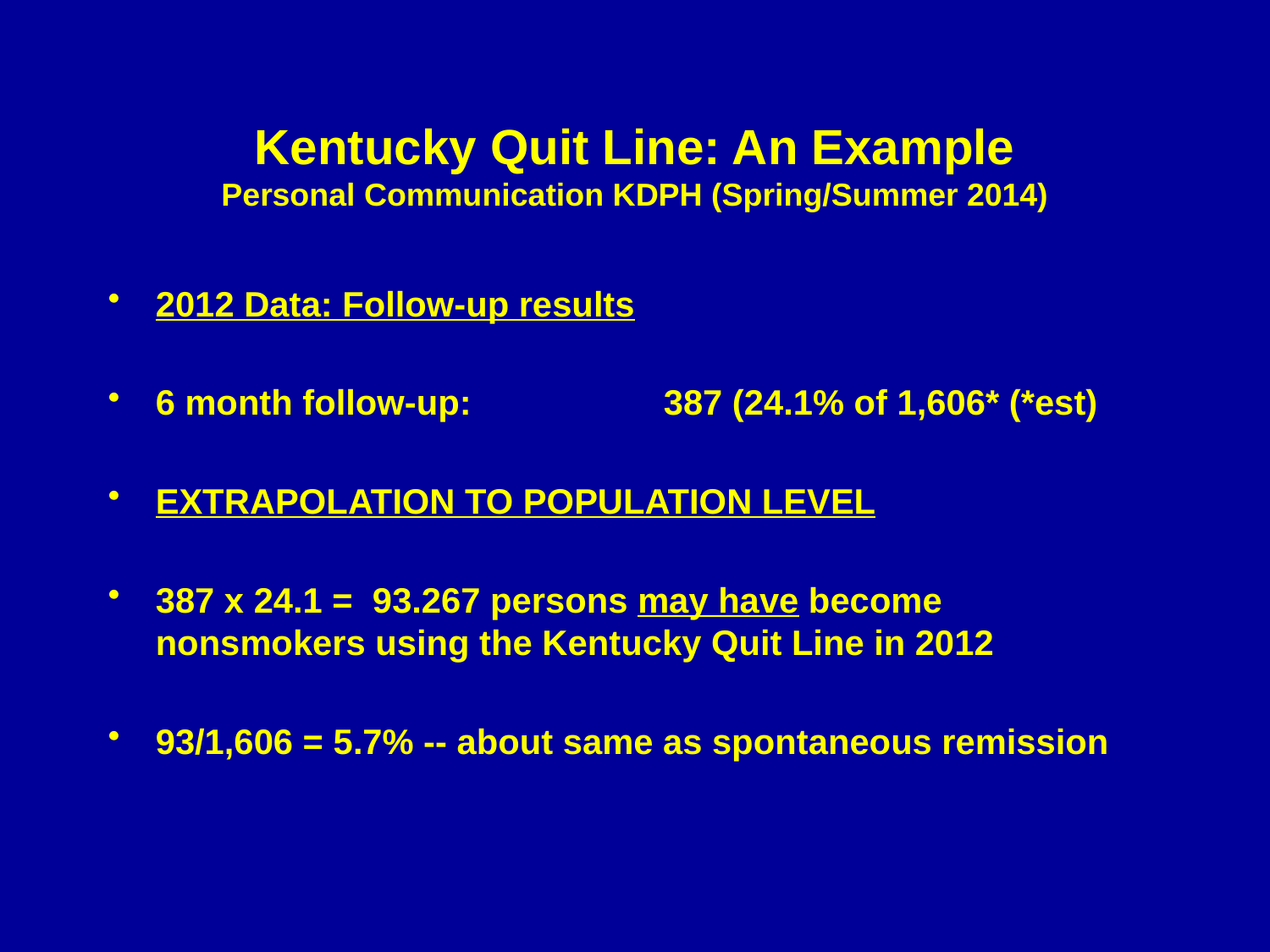

# Kentucky Quit Line: An Example Personal Communication KDPH (Spring/Summer 2014)
2012 Data: Follow-up results

6 month follow-up:		387 (24.1% of 1,606* (*est)

EXTRAPOLATION TO POPULATION LEVEL

387 x 24.1 =  93.267 persons may have become nonsmokers using the Kentucky Quit Line in 2012

93/1,606 = 5.7% -- about same as spontaneous remission